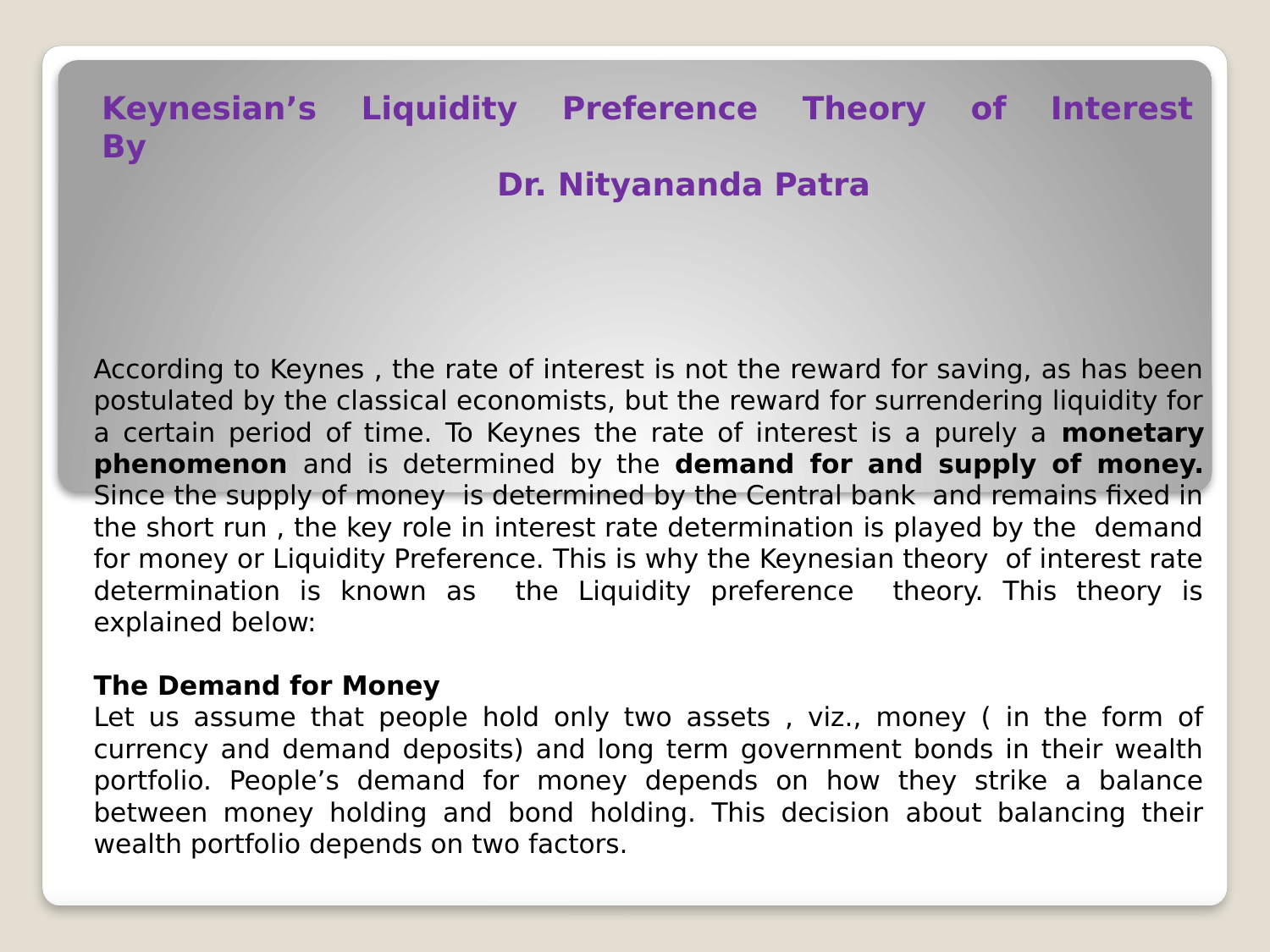

# Keynesian’s Liquidity Preference Theory of Interest By Dr. Nityananda Patra

According to Keynes , the rate of interest is not the reward for saving, as has been postulated by the classical economists, but the reward for surrendering liquidity for a certain period of time. To Keynes the rate of interest is a purely a monetary phenomenon and is determined by the demand for and supply of money. Since the supply of money  is determined by the Central bank  and remains fixed in the short run , the key role in interest rate determination is played by the  demand for money or Liquidity Preference. This is why the Keynesian theory  of interest rate determination is known as  the Liquidity preference  theory. This theory is explained below:

The Demand for Money
Let us assume that people hold only two assets , viz., money ( in the form of currency and demand deposits) and long term government bonds in their wealth portfolio. People’s demand for money depends on how they strike a balance between money holding and bond holding. This decision about balancing their wealth portfolio depends on two factors.